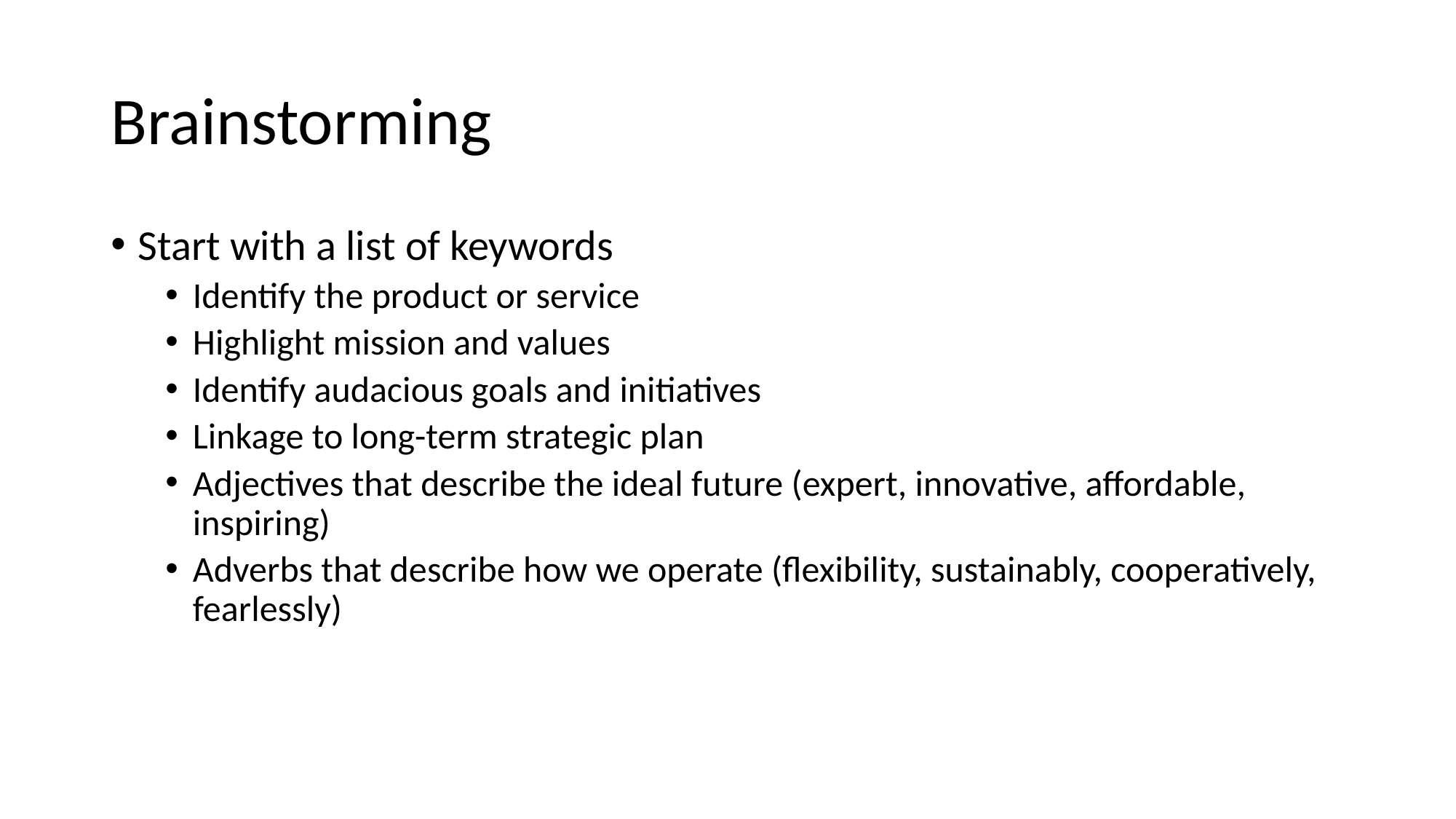

# Brainstorming
Start with a list of keywords
Identify the product or service
Highlight mission and values
Identify audacious goals and initiatives
Linkage to long-term strategic plan
Adjectives that describe the ideal future (expert, innovative, affordable, inspiring)
Adverbs that describe how we operate (flexibility, sustainably, cooperatively, fearlessly)